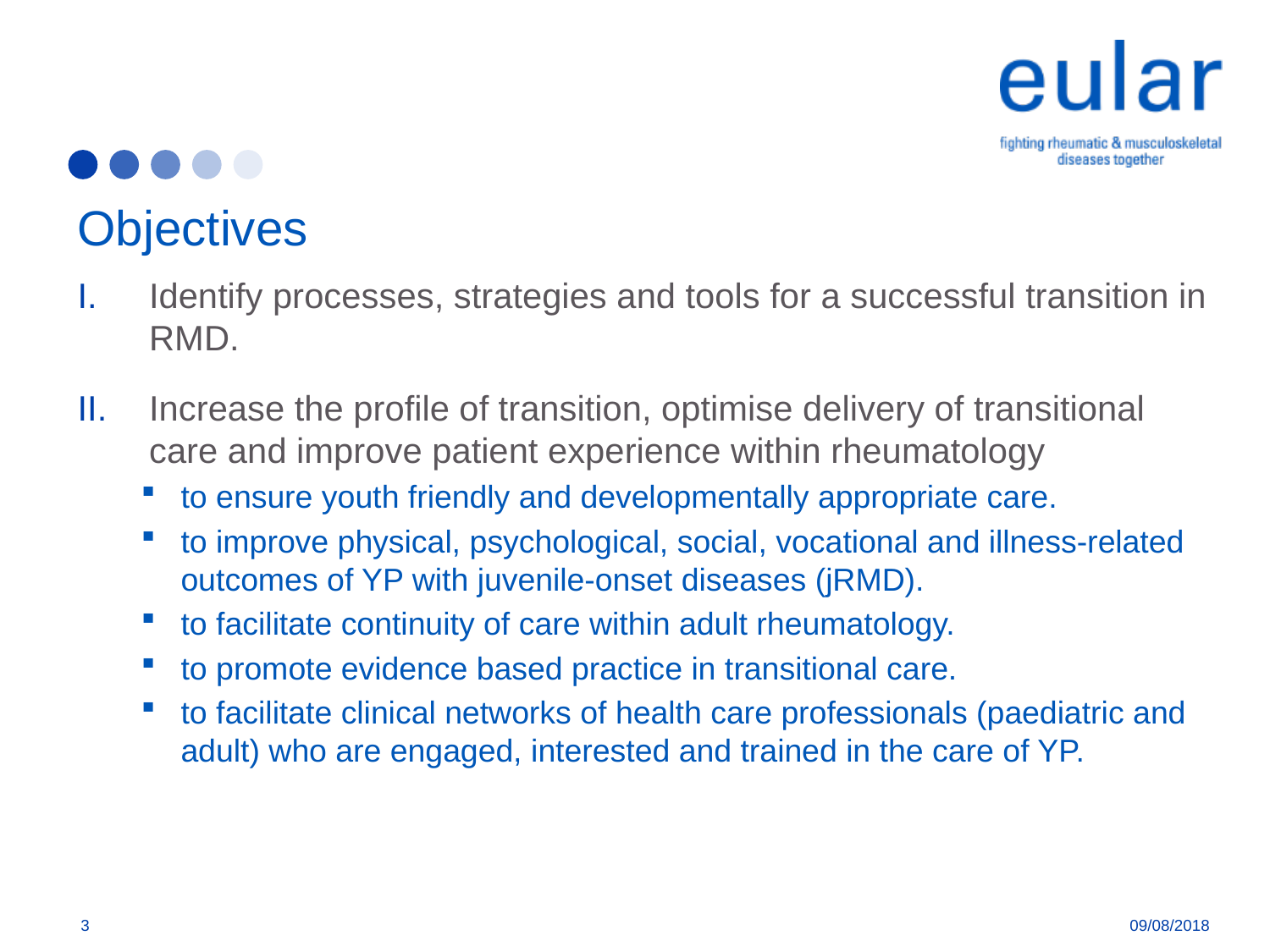

# Objectives
Identify processes, strategies and tools for a successful transition in RMD.
Increase the profile of transition, optimise delivery of transitional care and improve patient experience within rheumatology
to ensure youth friendly and developmentally appropriate care.
to improve physical, psychological, social, vocational and illness-related outcomes of YP with juvenile-onset diseases (jRMD).
to facilitate continuity of care within adult rheumatology.
to promote evidence based practice in transitional care.
to facilitate clinical networks of health care professionals (paediatric and adult) who are engaged, interested and trained in the care of YP.

3
09/08/2018